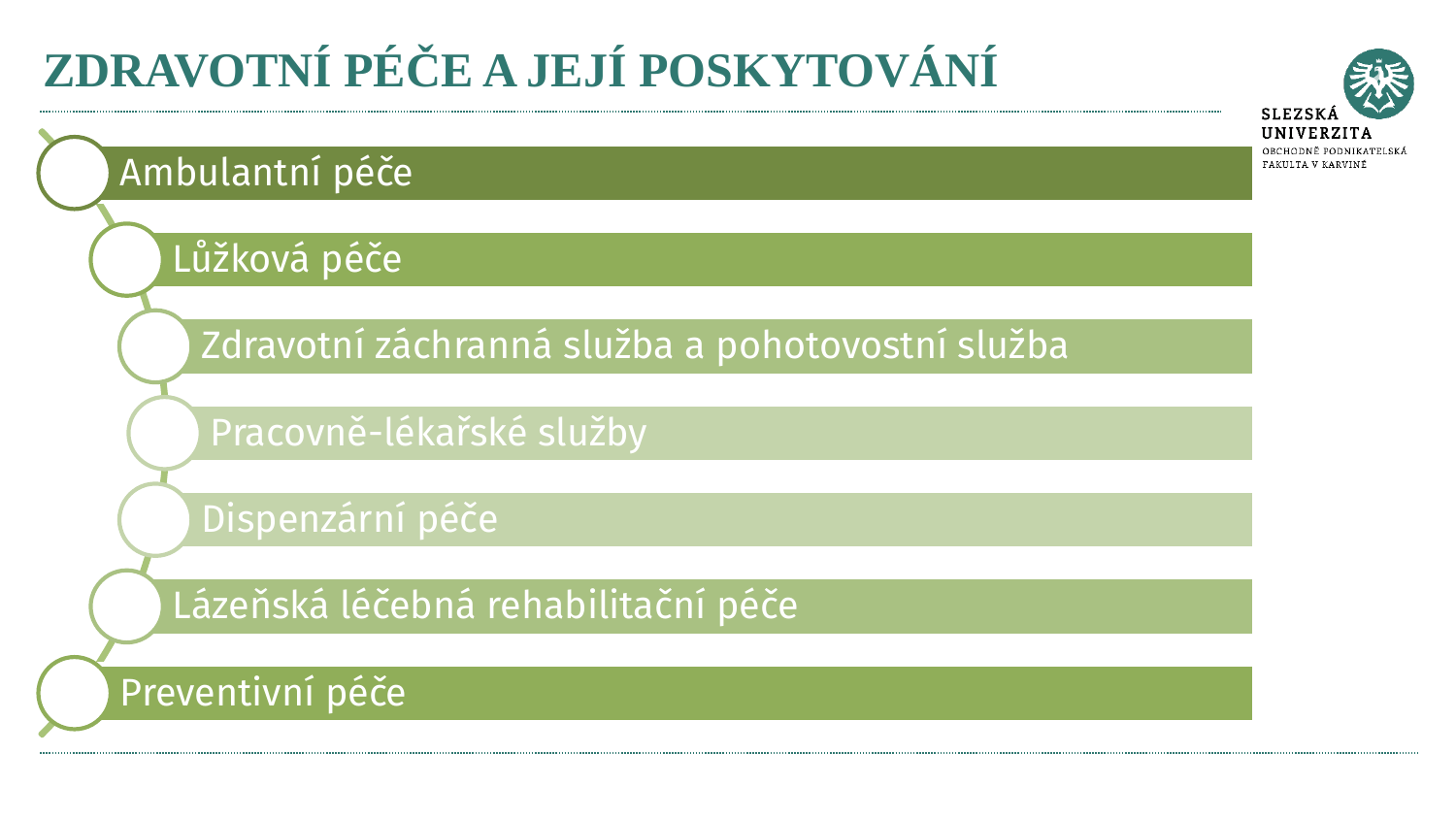

# ZDRAVOTNÍ PÉČE A JEJÍ POSKYTOVÁNÍ
Ambulantní péče
Lůžková péče
Zdravotní záchranná služba a pohotovostní služba
Pracovně-lékařské služby
Dispenzární péče
Lázeňská léčebná rehabilitační péče
Preventivní péče